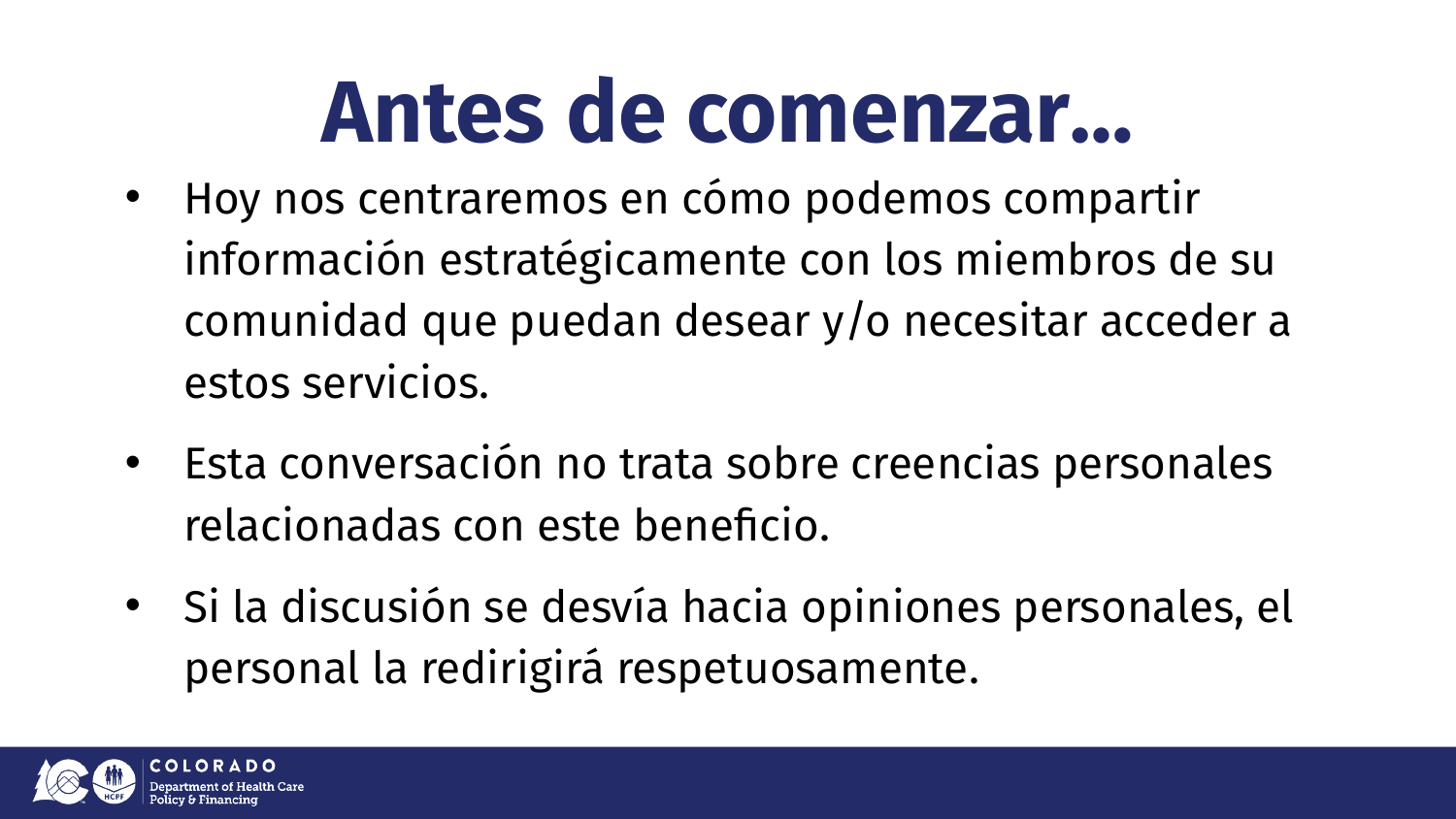

# Antes de comenzar…
Hoy nos centraremos en cómo podemos compartir información estratégicamente con los miembros de su comunidad que puedan desear y/o necesitar acceder a estos servicios.
Esta conversación no trata sobre creencias personales relacionadas con este beneficio.
Si la discusión se desvía hacia opiniones personales, el personal la redirigirá respetuosamente.